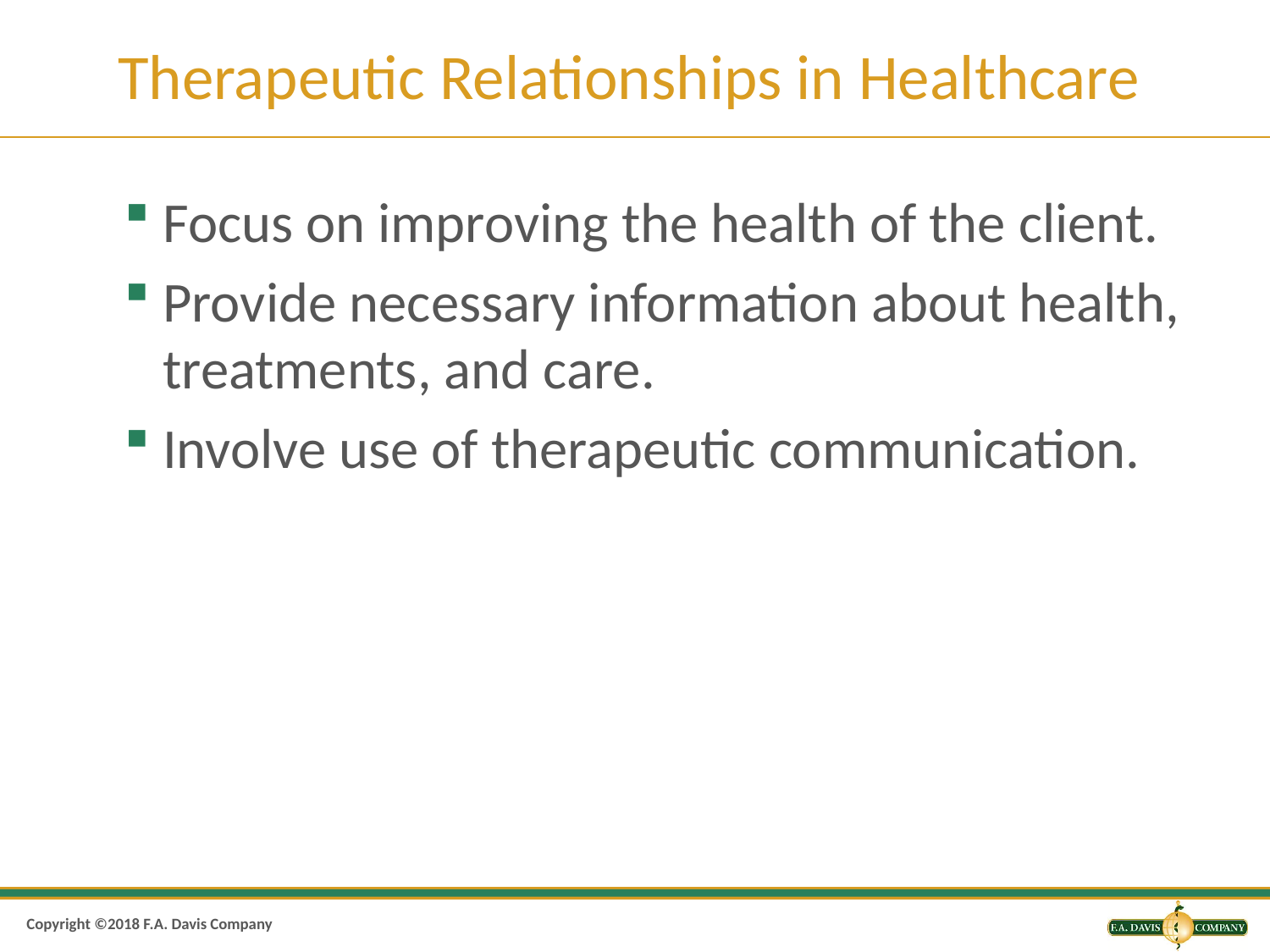

# Therapeutic Relationships in Healthcare
Focus on improving the health of the client.
Provide necessary information about health, treatments, and care.
Involve use of therapeutic communication.